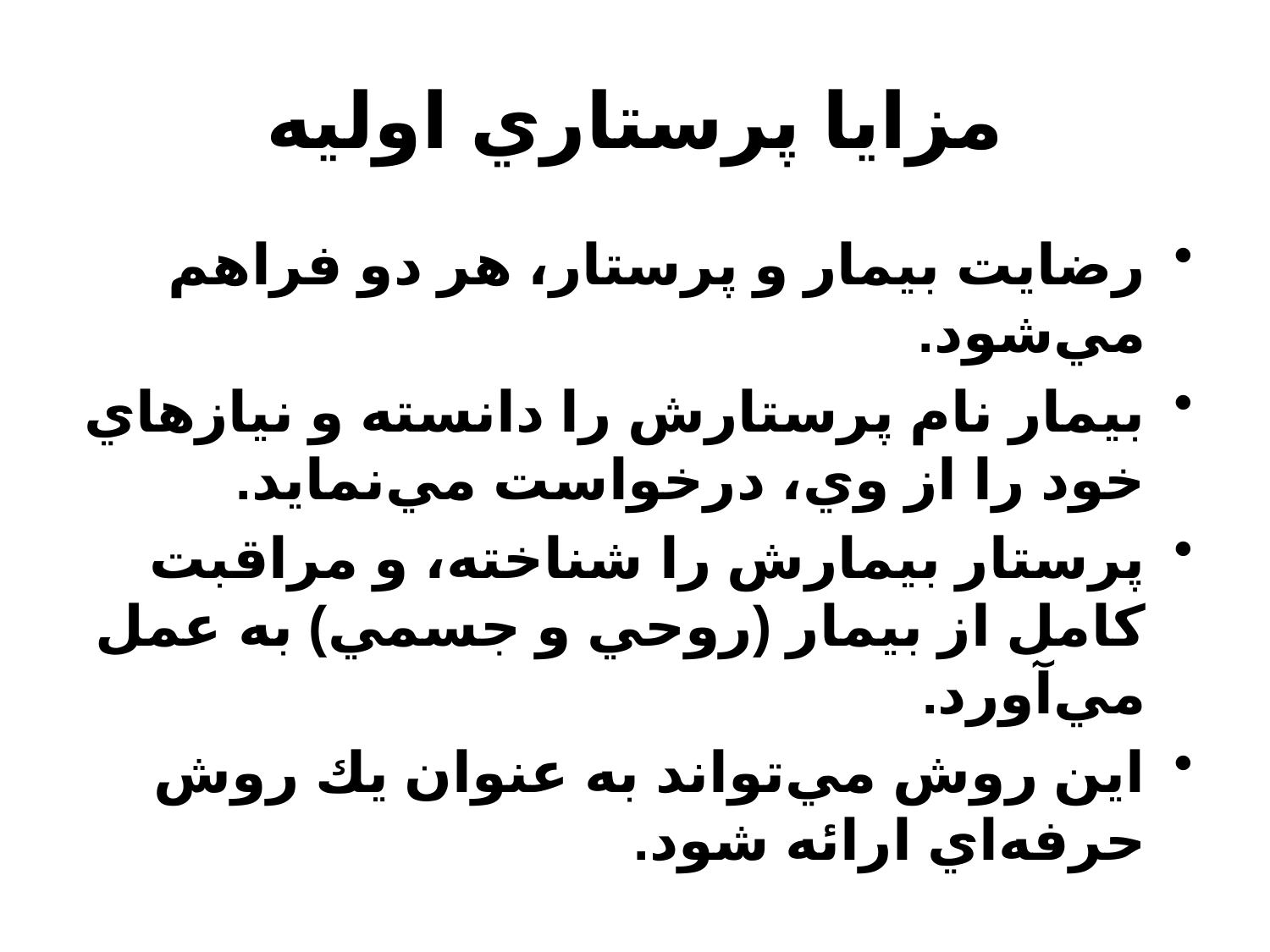

# مزايا پرستاري اوليه
رضايت بيمار و پرستار، هر دو فراهم مي‌شود.
بيمار نام پرستارش را دانسته و نيازهاي خود را از وي، درخواست مي‌نمايد.
پرستار بيمارش را شناخته، و مراقبت كامل از بيمار (روحي و جسمي) به عمل مي‌آورد.
اين روش مي‌تواند به عنوان يك روش حرفه‌اي ارائه شود.